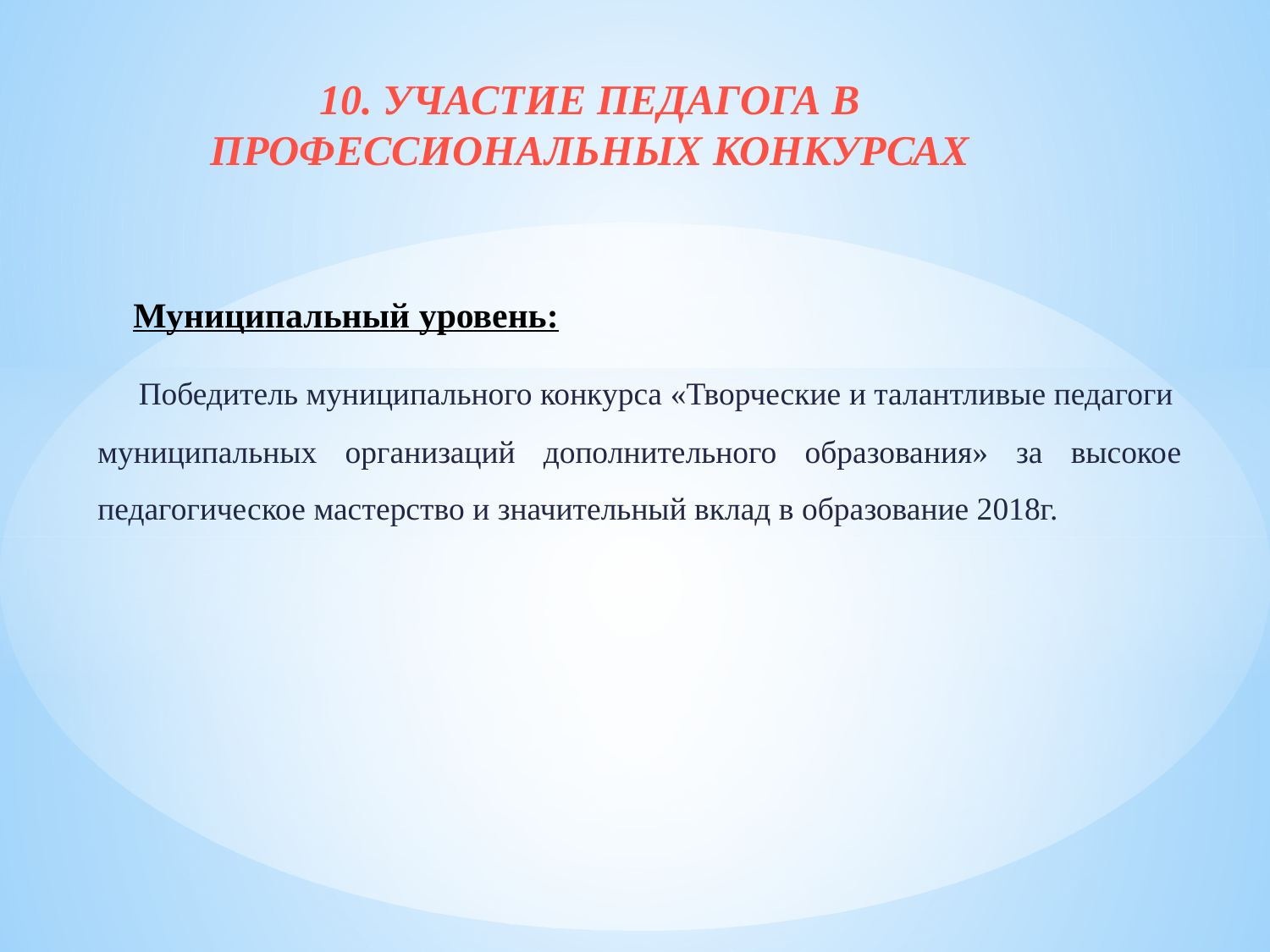

10. УЧАСТИЕ ПЕДАГОГА В ПРОФЕССИОНАЛЬНЫХ КОНКУРСАХ
    Муниципальный уровень:
    Победитель муниципального конкурса «Творческие и талантливые педагоги  муниципальных организаций дополнительного образования» за высокое педагогическое мастерство и значительный вклад в образование 2018г.